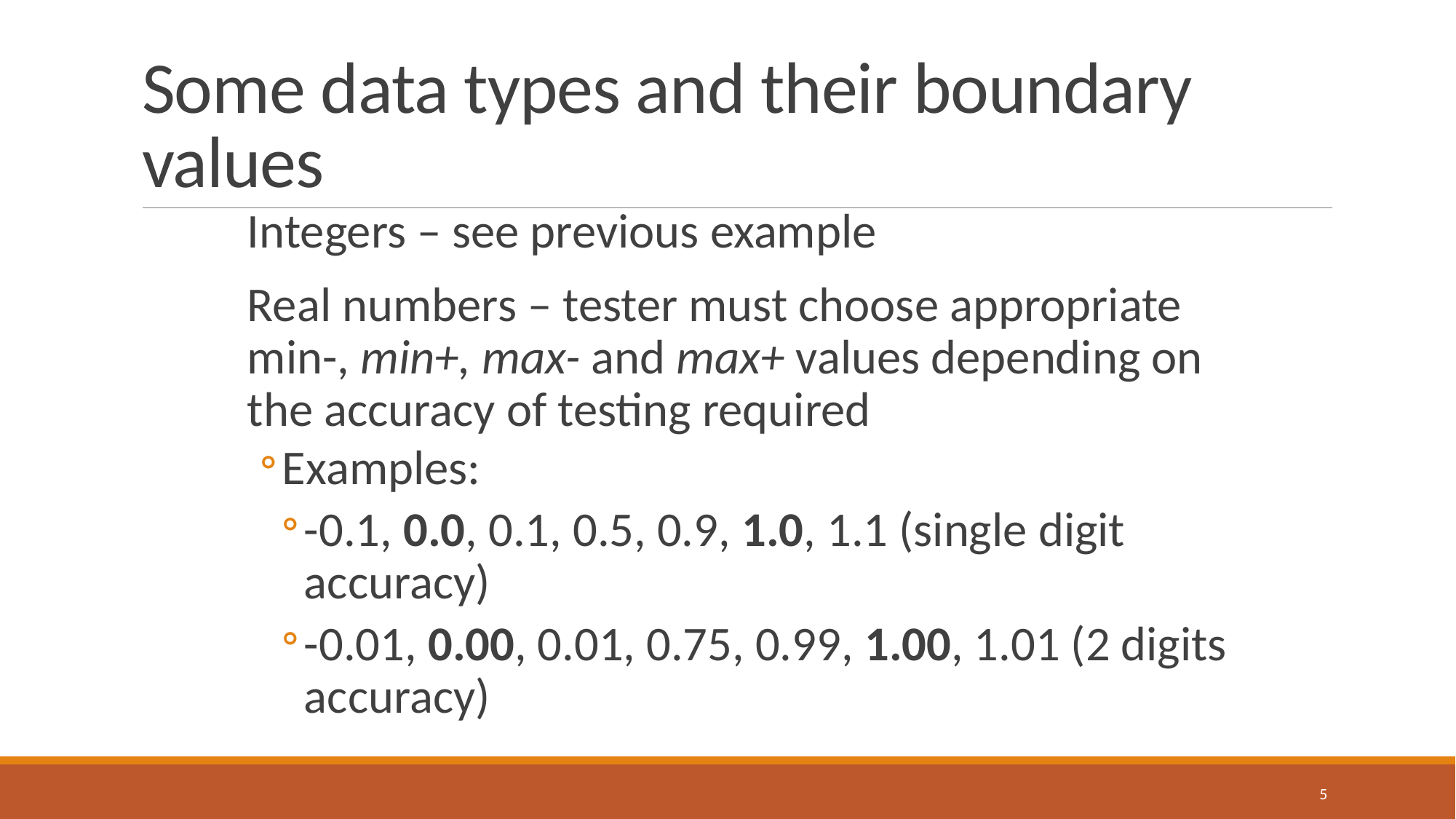

# Some data types and their boundary values
Integers – see previous example
Real numbers – tester must choose appropriate min-, min+, max- and max+ values depending on the accuracy of testing required
Examples:
-0.1, 0.0, 0.1, 0.5, 0.9, 1.0, 1.1 (single digit accuracy)
-0.01, 0.00, 0.01, 0.75, 0.99, 1.00, 1.01 (2 digits accuracy)
5